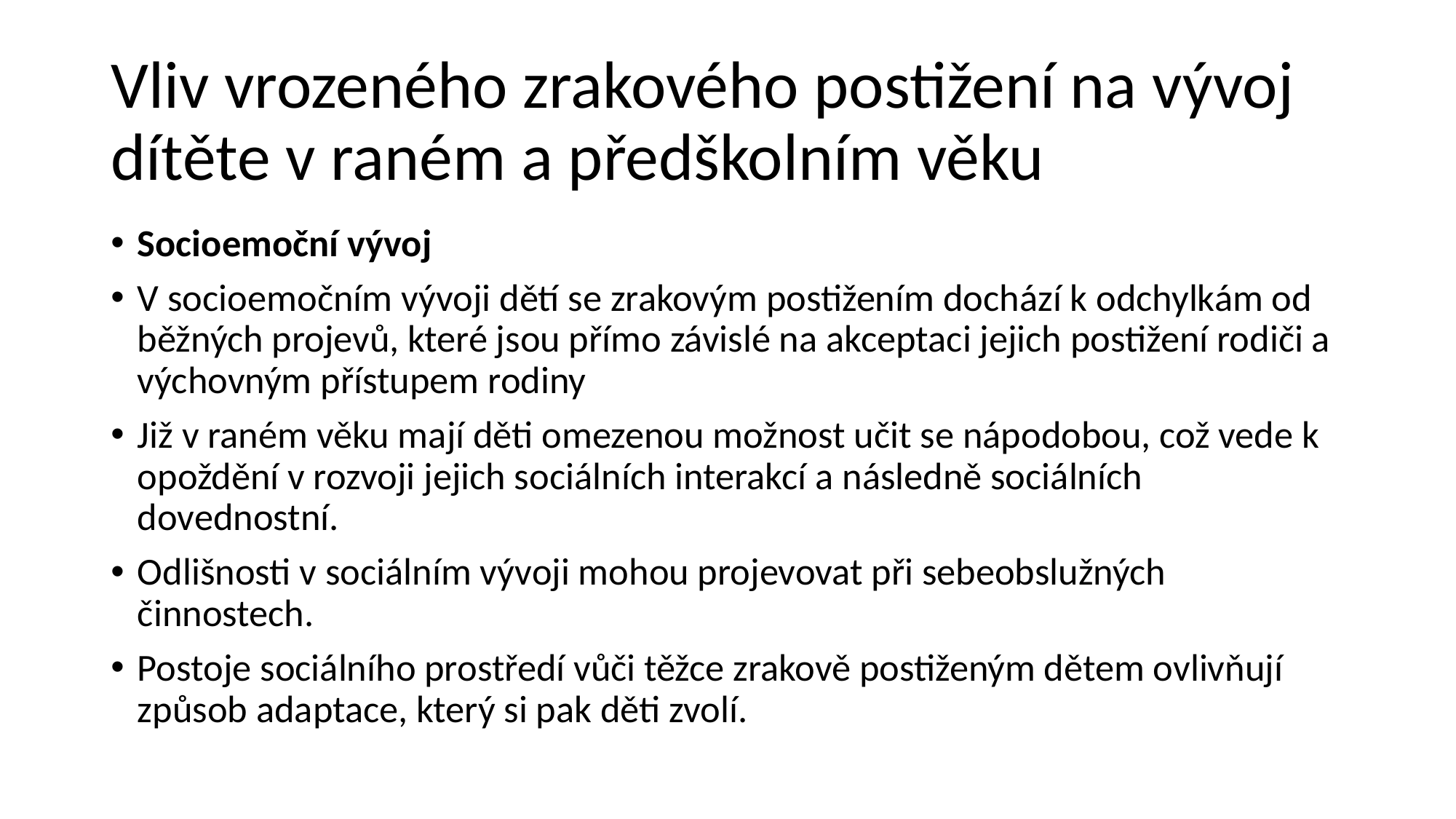

# Vliv vrozeného zrakového postižení na vývoj dítěte v raném a předškolním věku
Socioemoční vývoj
V socioemočním vývoji dětí se zrakovým postižením dochází k odchylkám od běžných projevů, které jsou přímo závislé na akceptaci jejich postižení rodiči a výchovným přístupem rodiny
Již v raném věku mají děti omezenou možnost učit se nápodobou, což vede k opoždění v rozvoji jejich sociálních interakcí a následně sociálních dovednostní.
Odlišnosti v sociálním vývoji mohou projevovat při sebeobslužných činnostech.
Postoje sociálního prostředí vůči těžce zrakově postiženým dětem ovlivňují způsob adaptace, který si pak děti zvolí.